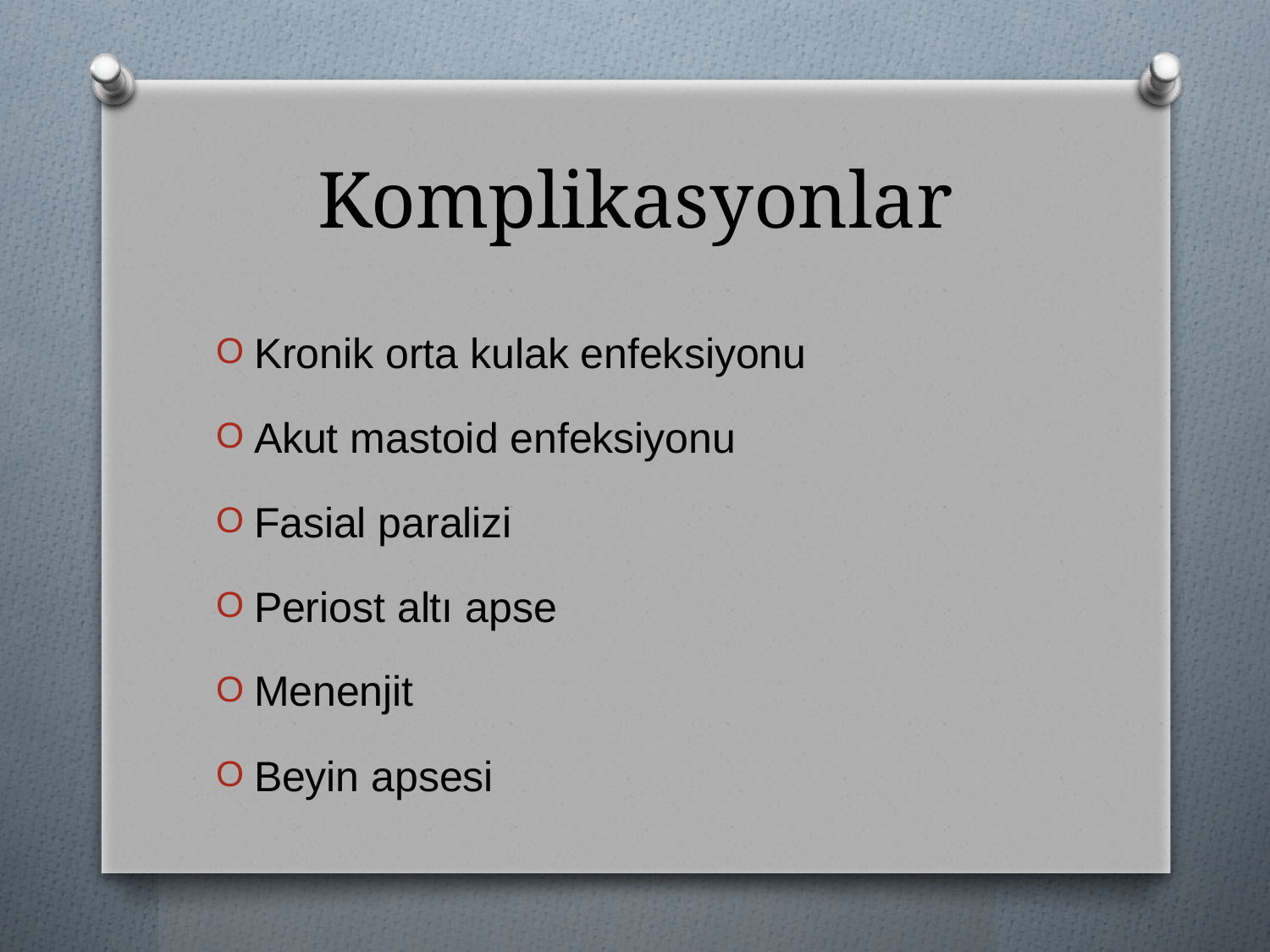

# Komplikasyonlar
Kronik orta kulak enfeksiyonu
Akut mastoid enfeksiyonu
Fasial paralizi
Periost altı apse
Menenjit
Beyin apsesi